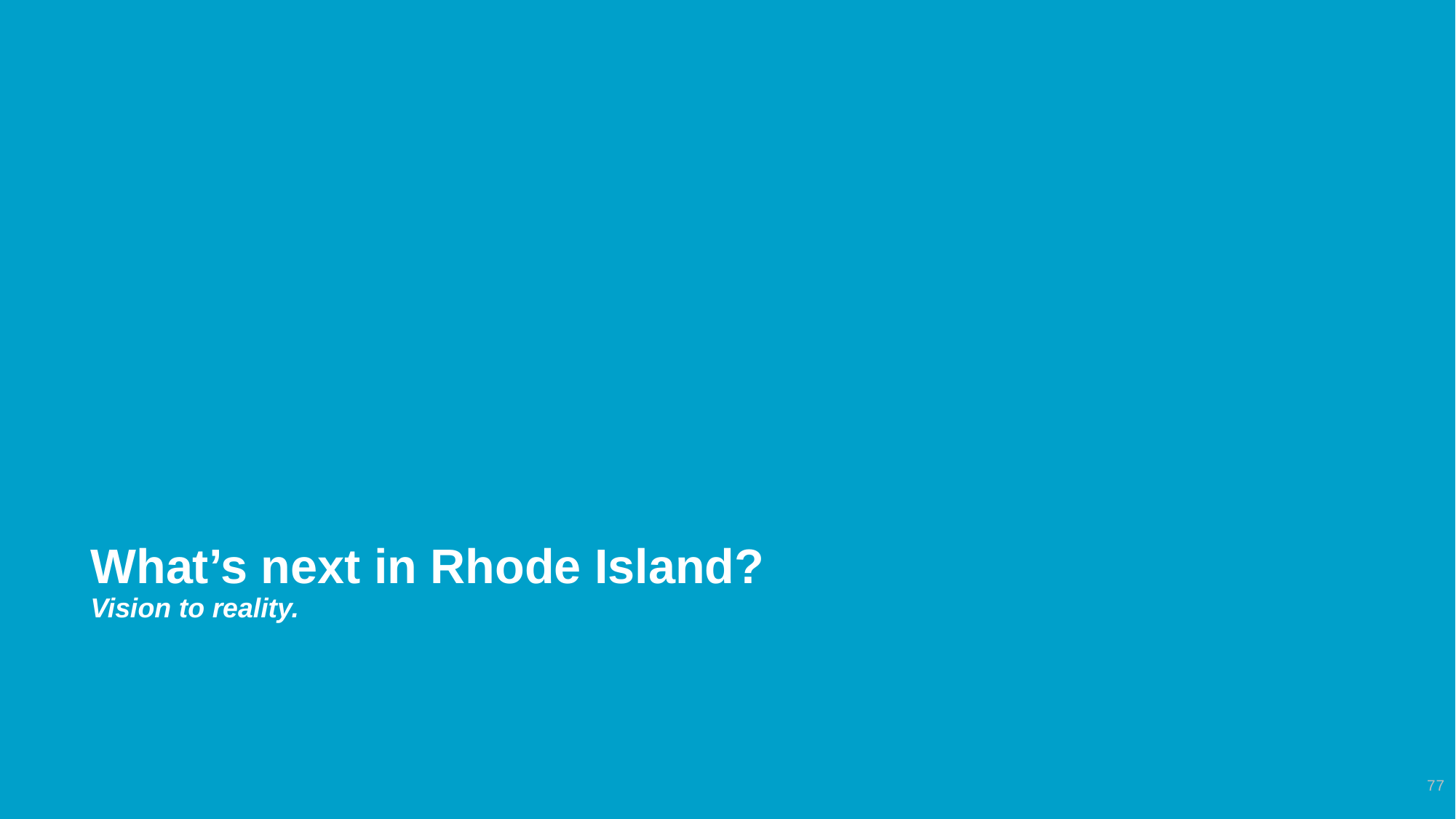

# What’s next in Rhode Island? Vision to reality.
77